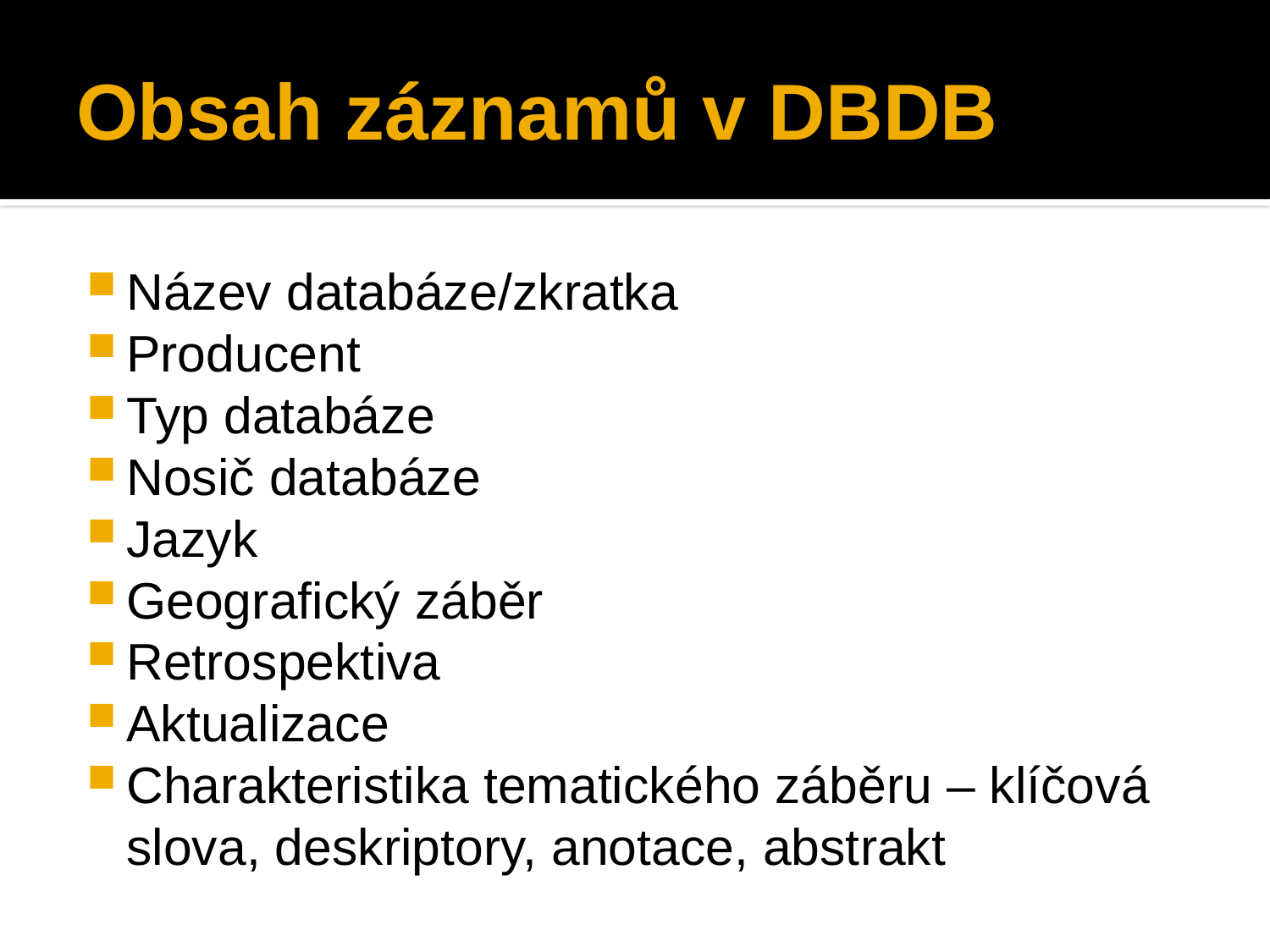

# Obsah záznamů v DBDB
Název databáze/zkratka
Producent
Typ databáze
Nosič databáze
Jazyk
Geografický záběr
Retrospektiva
Aktualizace
Charakteristika tematického záběru – klíčová slova, deskriptory, anotace, abstrakt